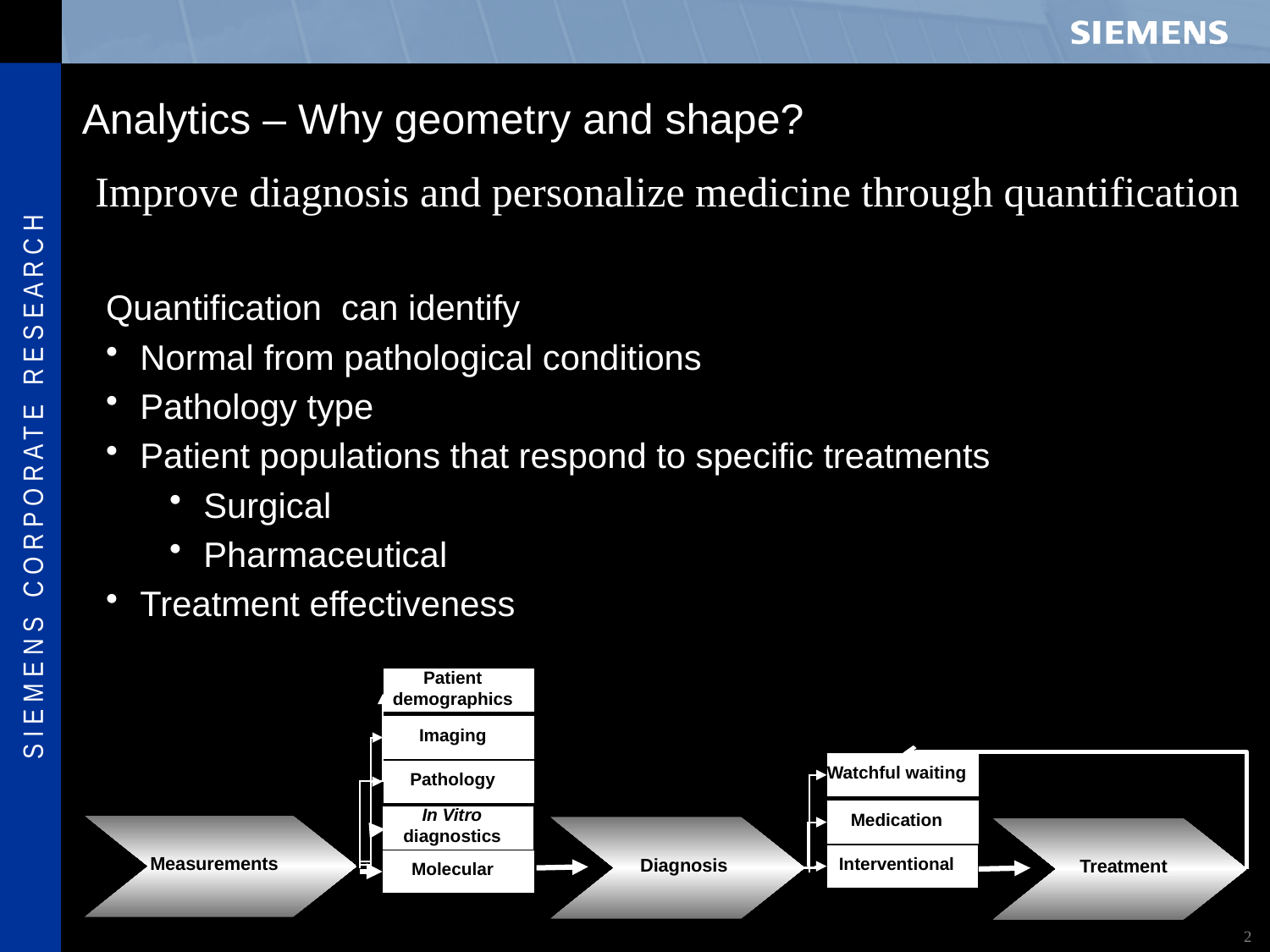

# Analytics – Why geometry and shape?
Improve diagnosis and personalize medicine through quantification
Quantification  can identify
Normal from pathological conditions
Pathology type
Patient populations that respond to specific treatments
Surgical
Pharmaceutical
Treatment effectiveness

Patient demographics
Imaging
Watchful waiting
Pathology
Medication
In Vitro diagnostics
Measurements

     Diagnosis

    Treatment

Interventional
Molecular